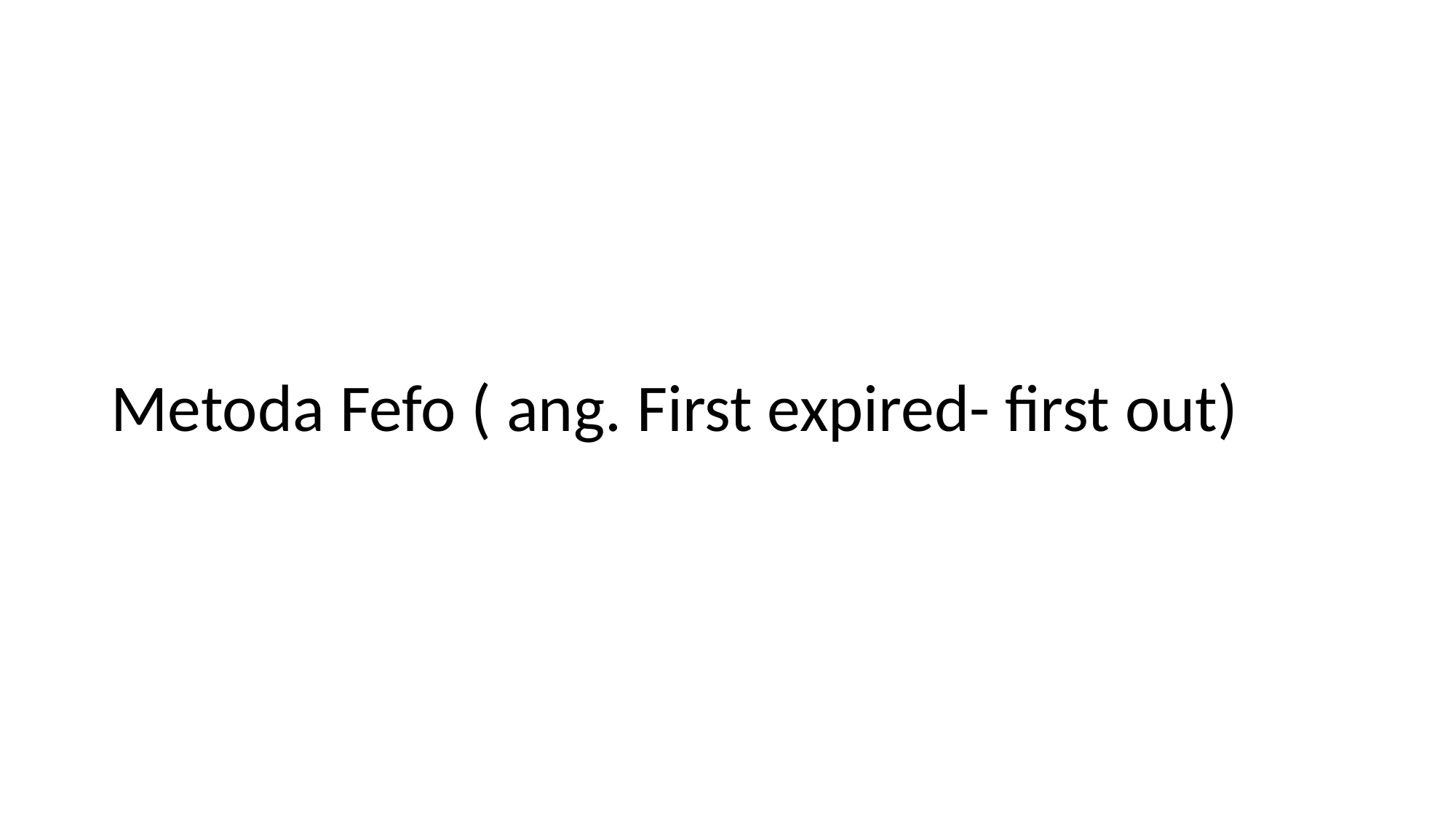

# Metoda Fefo ( ang. First expired- first out)